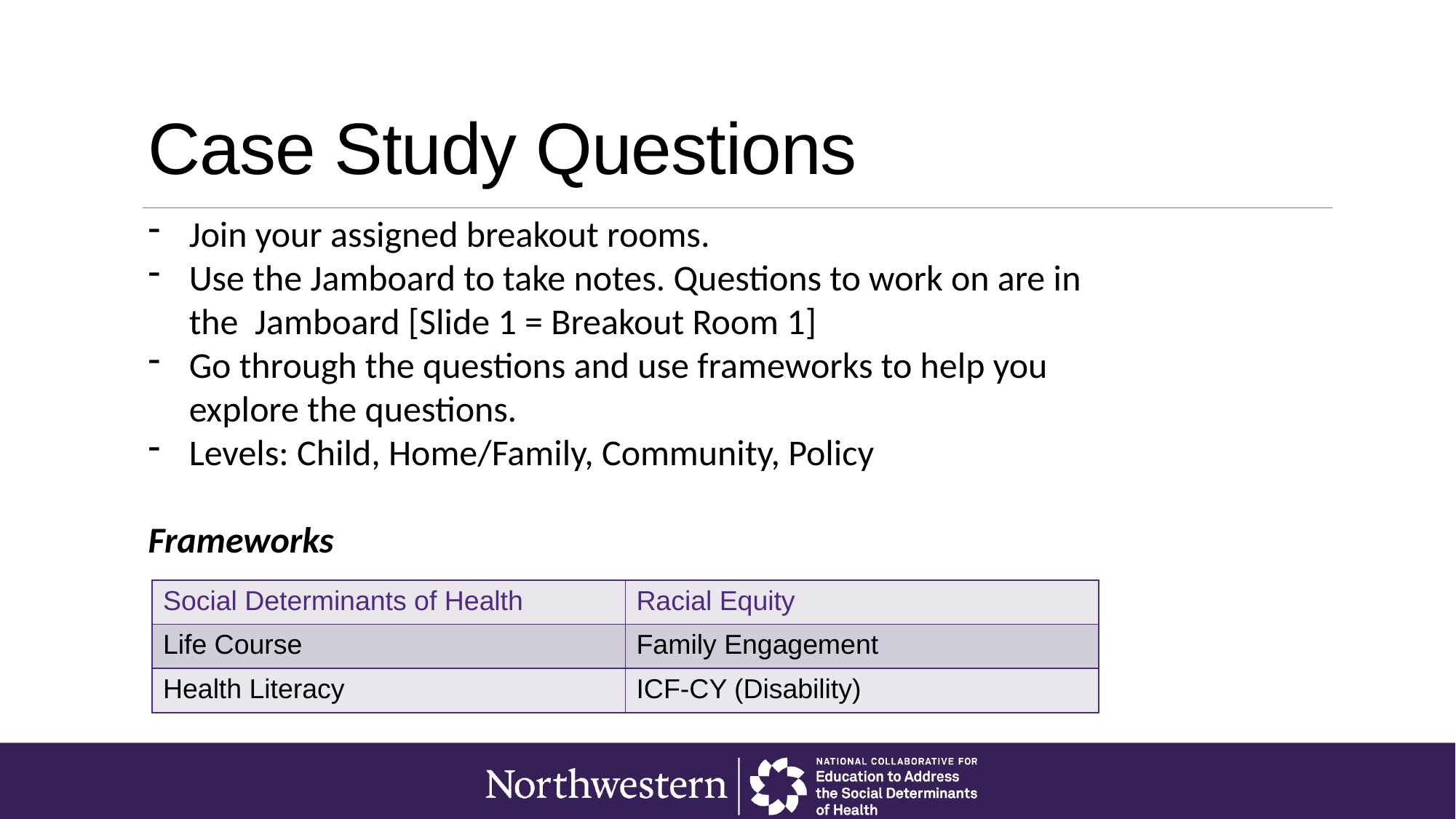

# Case Study Questions

Join your assigned breakout rooms.
Use the Jamboard to take notes. Questions to work on are in the  Jamboard [Slide 1 = Breakout Room 1]
Go through the questions and use frameworks to help you explore the questions.
Levels: Child, Home/Family, Community, Policy
Frameworks
| Social Determinants of Health | Racial Equity |
| --- | --- |
| Life Course | Family Engagement |
| Health Literacy | ICF-CY (Disability) |